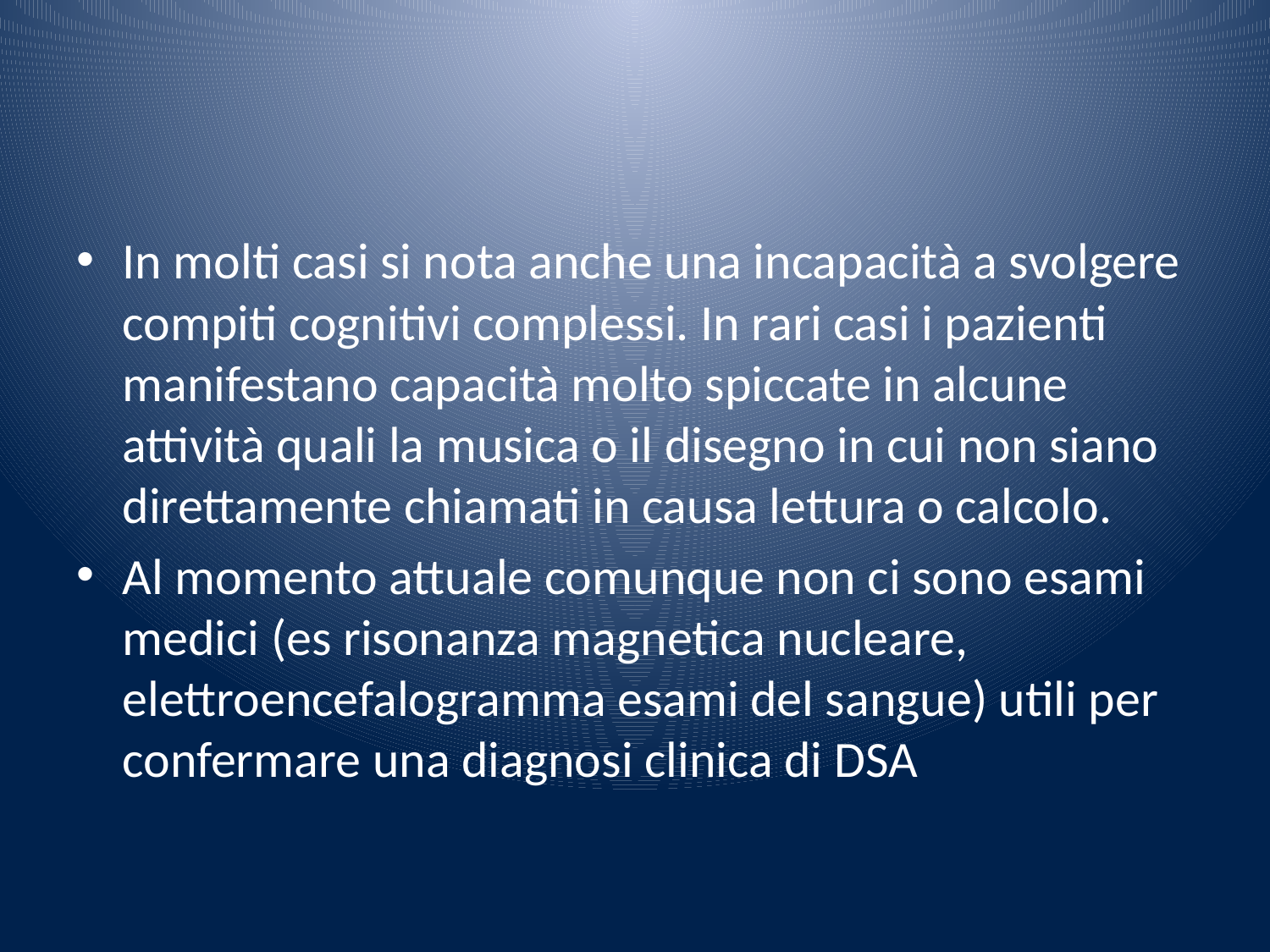

#
In molti casi si nota anche una incapacità a svolgere compiti cognitivi complessi. In rari casi i pazienti manifestano capacità molto spiccate in alcune attività quali la musica o il disegno in cui non siano direttamente chiamati in causa lettura o calcolo.
Al momento attuale comunque non ci sono esami medici (es risonanza magnetica nucleare, elettroencefalogramma esami del sangue) utili per confermare una diagnosi clinica di DSA